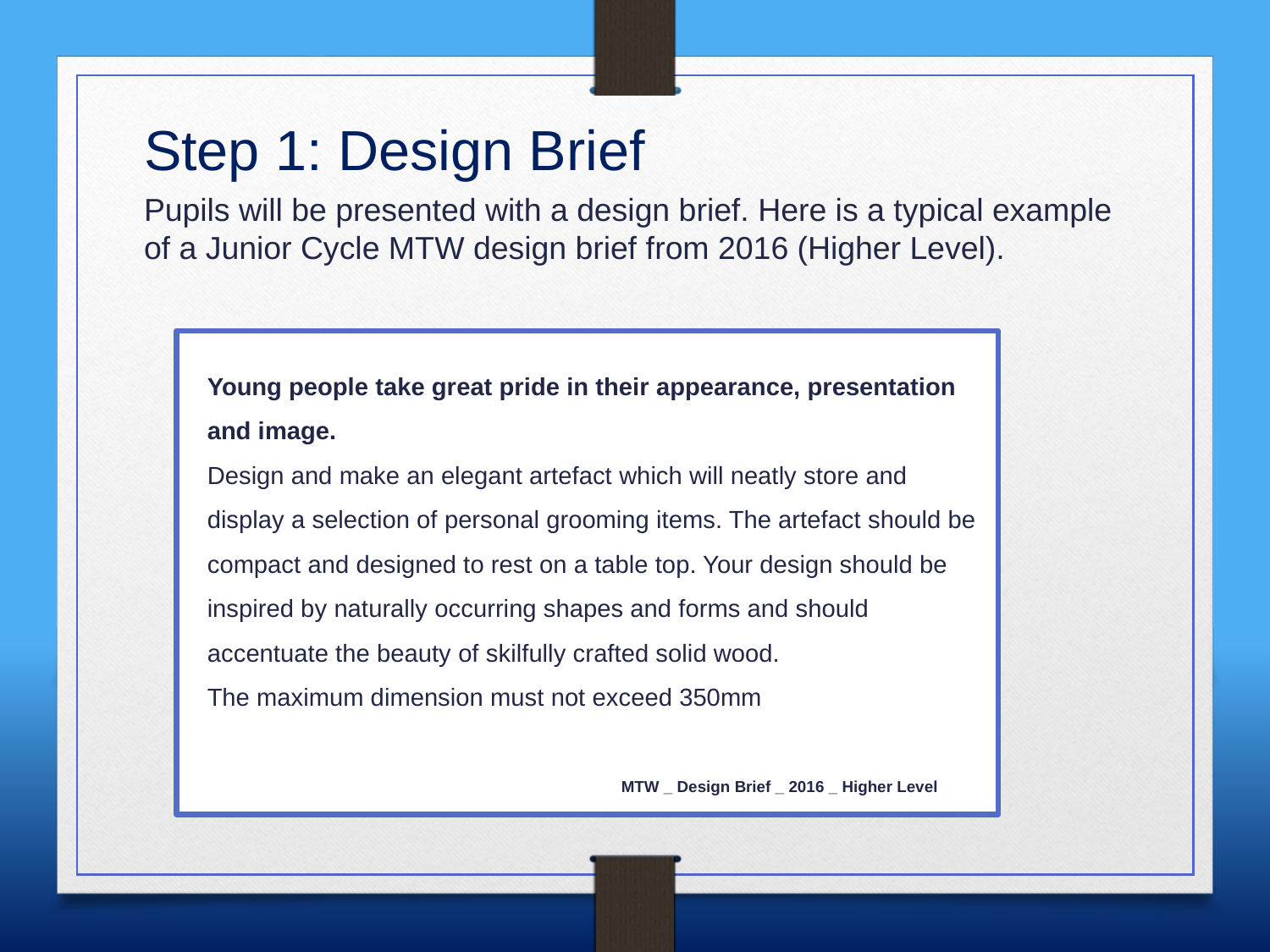

Step 1: Design Brief

Pupils will be presented with a design brief. Here is a typical example of a Junior Cycle MTW design brief from 2016 (Higher Level).

Young people take great pride in their appearance, presentation and image.
Design and make an elegant artefact which will neatly store and display a selection of personal grooming items. The artefact should be compact and designed to rest on a table top. Your design should be inspired by naturally occurring shapes and forms and should accentuate the beauty of skilfully crafted solid wood.
The maximum dimension must not exceed 350mm
MTW _ Design Brief _ 2016 _ Higher Level